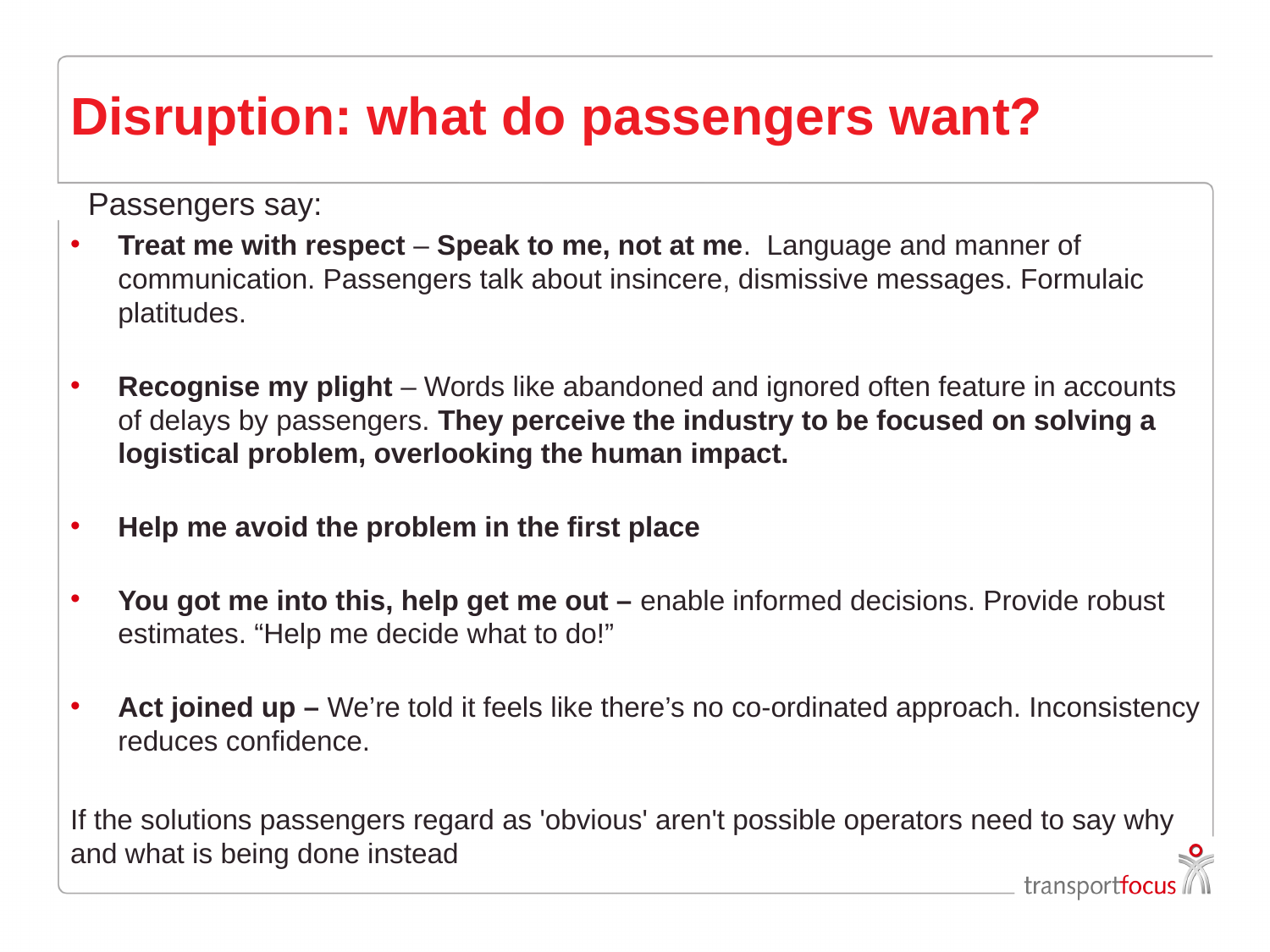

Disruption: what do passengers want?
  Passengers say:
Treat me with respect – Speak to me, not at me.  Language and manner of communication. Passengers talk about insincere, dismissive messages. Formulaic platitudes.
Recognise my plight – Words like abandoned and ignored often feature in accounts of delays by passengers. They perceive the industry to be focused on solving a logistical problem, overlooking the human impact.
Help me avoid the problem in the first place
You got me into this, help get me out – enable informed decisions. Provide robust estimates. “Help me decide what to do!”
Act joined up – We’re told it feels like there’s no co-ordinated approach. Inconsistency reduces confidence.

If the solutions passengers regard as 'obvious' aren't possible operators need to say why and what is being done instead